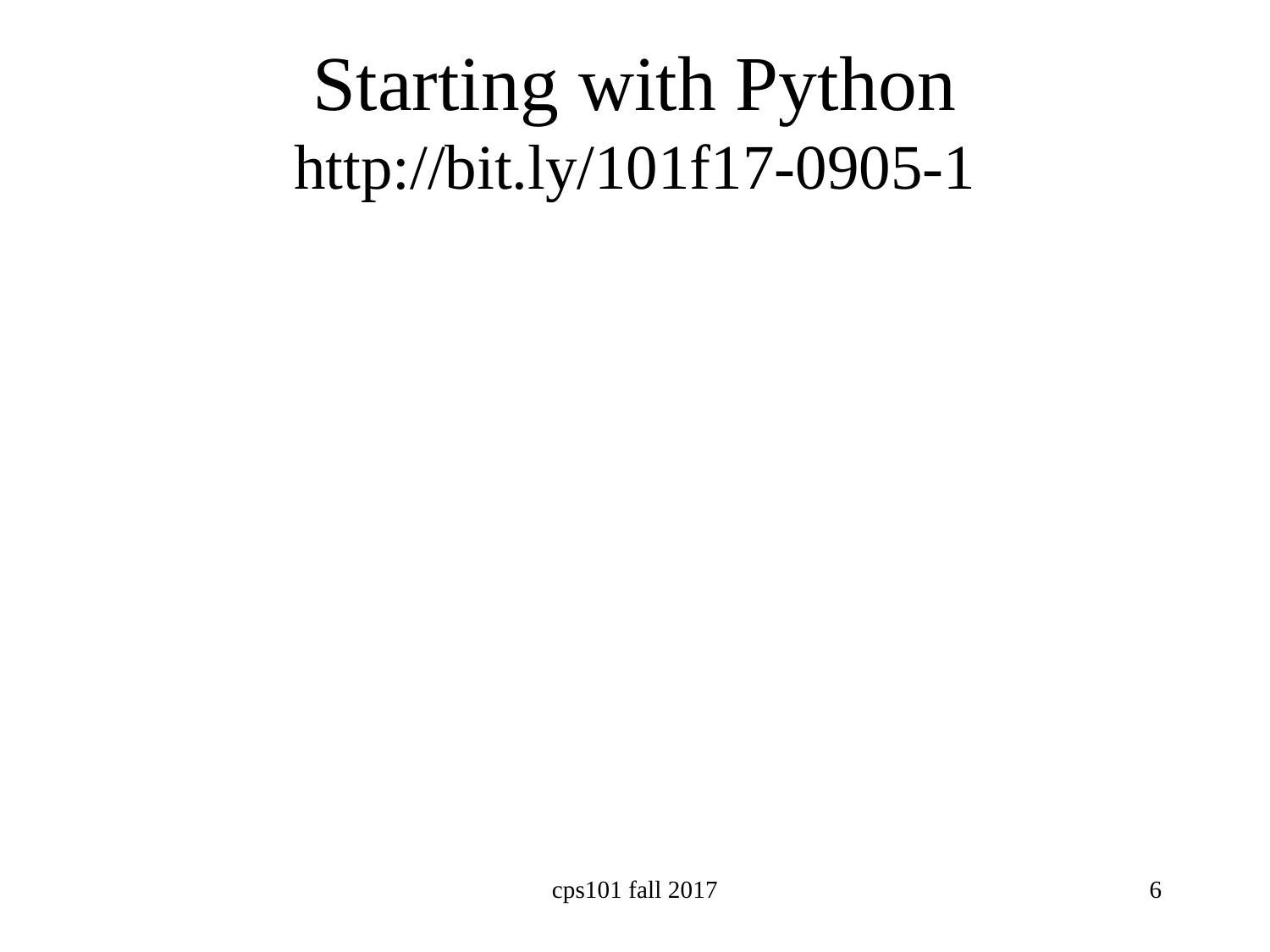

# Starting with Python http://bit.ly/101f17-0905-1

cps101 fall 2017
6